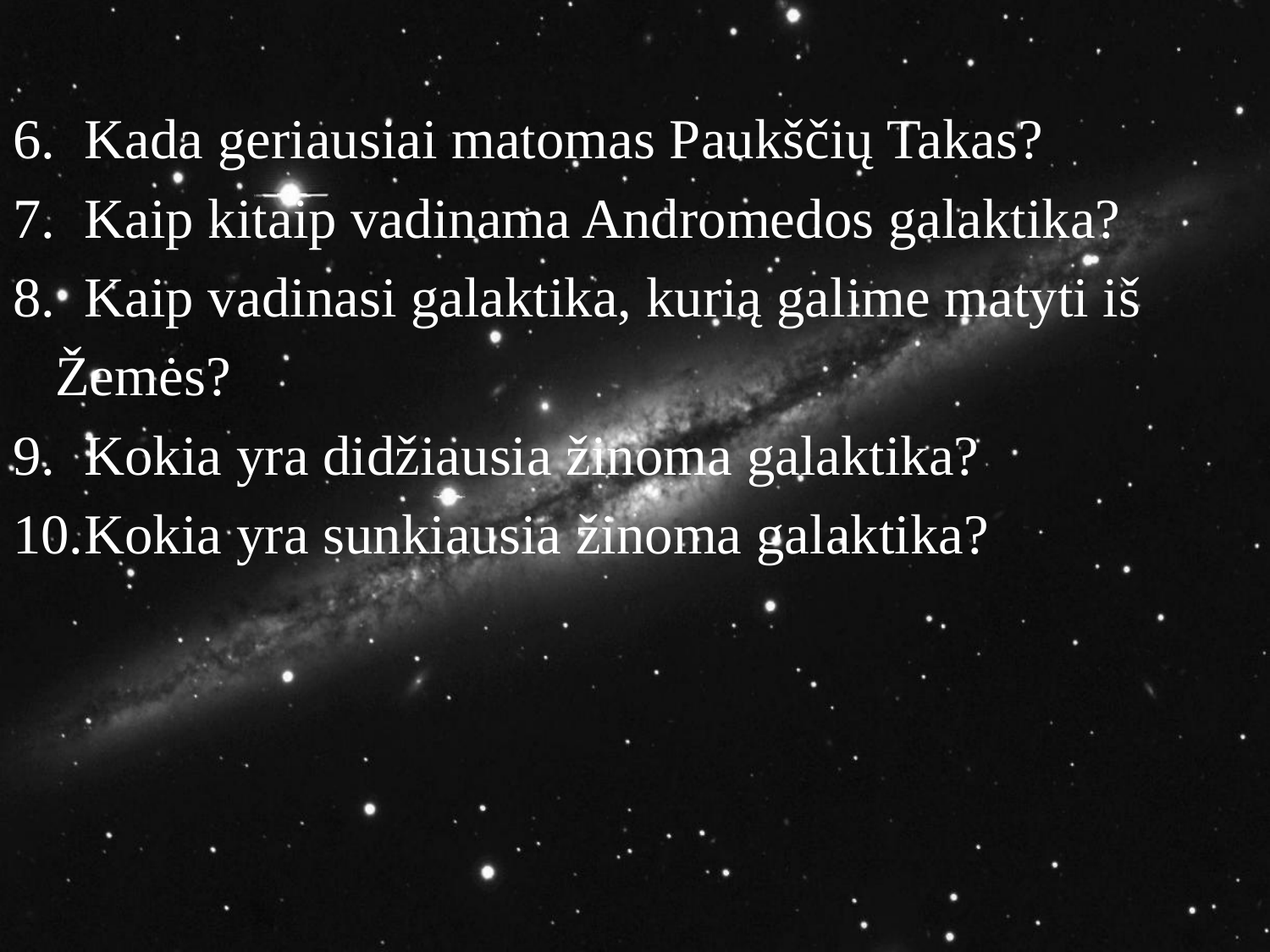

Kada geriausiai matomas Paukščių Takas?
Kaip kitaip vadinama Andromedos galaktika?
Kaip vadinasi galaktika, kurią galime matyti iš
   Žemės?
Kokia yra didžiausia žinoma galaktika?
Kokia yra sunkiausia žinoma galaktika?